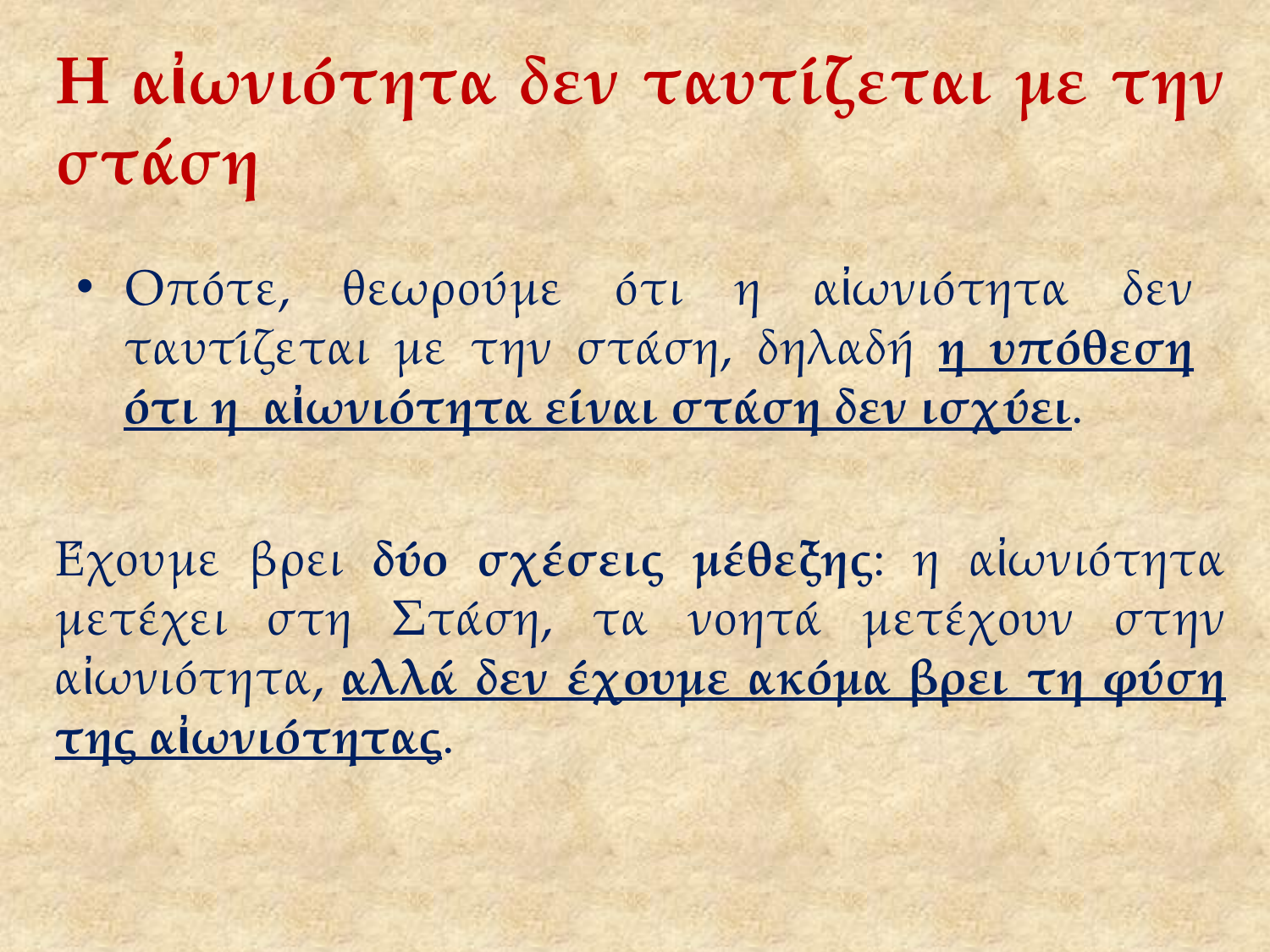

# Η αἰωνιότητα δεν ταυτίζεται με την στάση
Οπότε, θεωρούμε ότι η αἰωνιότητα δεν ταυτίζεται με την στάση, δηλαδή η υπόθεση ότι η  αἰωνιότητα είναι στάση δεν ισχύει.
Έχουμε βρει δύο σχέσεις μέθεξης: η αἰωνιότητα μετέχει στη Στάση, τα νοητά μετέχουν στην αἰωνιότητα, αλλά δεν έχουμε ακόμα βρει τη φύση της αἰωνιότητας.